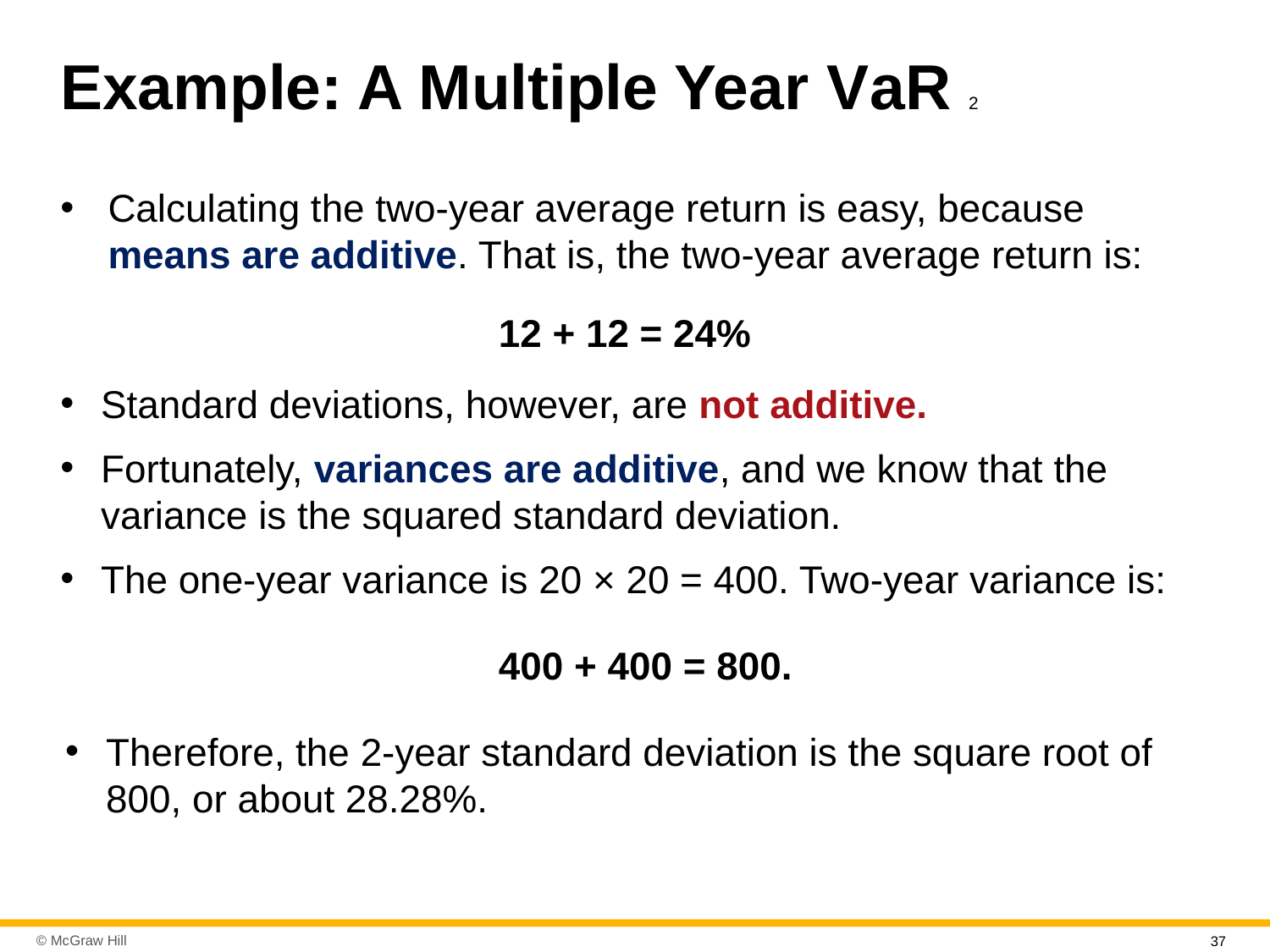

# Example: A Multiple Year V aR 2
Calculating the two-year average return is easy, because means are additive. That is, the two-year average return is:
12 + 12 = 24%
Standard deviations, however, are not additive.
Fortunately, variances are additive, and we know that the variance is the squared standard deviation.
The one-year variance is 20 × 20 = 400. Two-year variance is:
400 + 400 = 800.
Therefore, the 2-year standard deviation is the square root of 800, or about 28.28%.
37